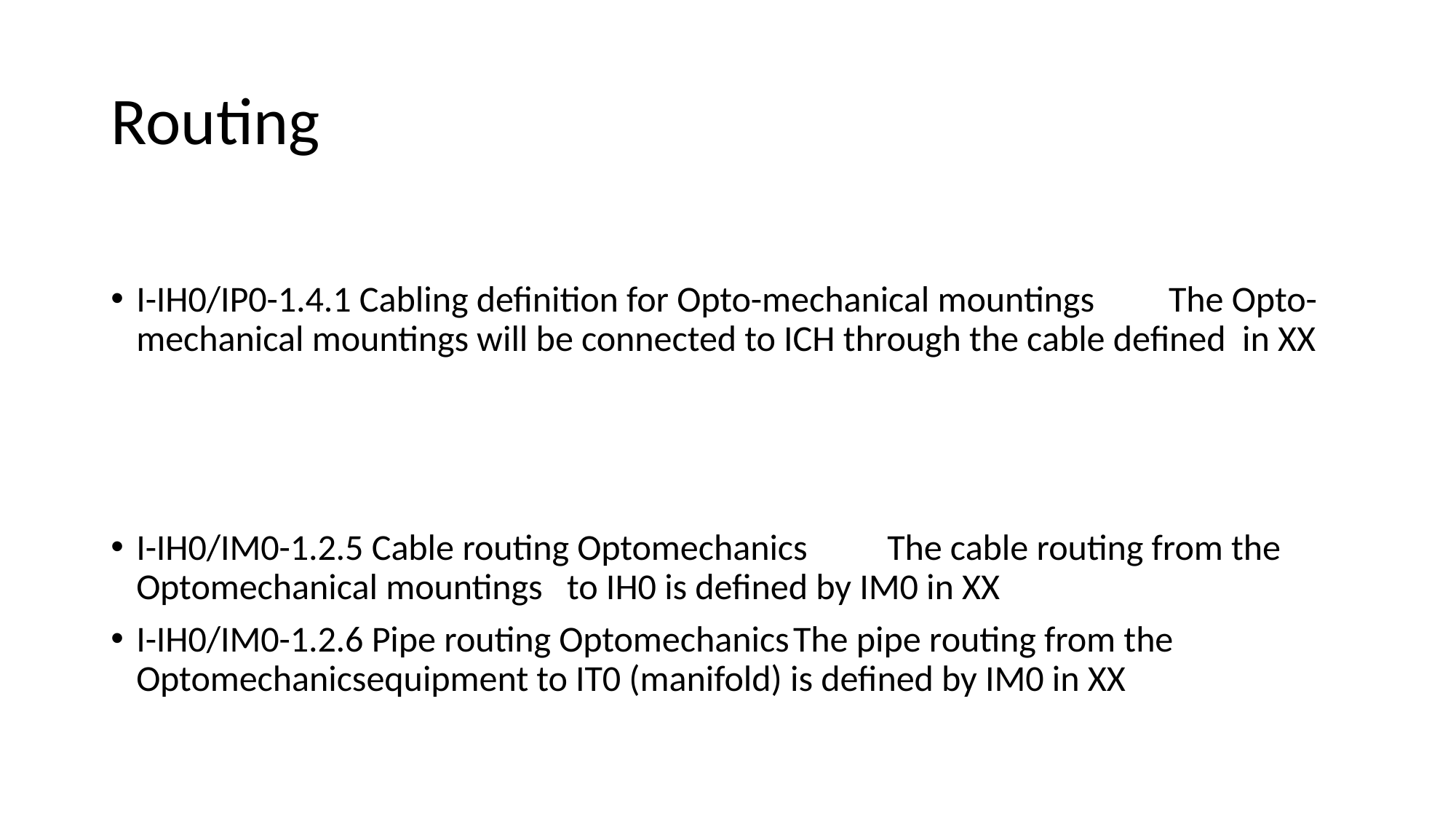

# Routing

I-IH0/IP0-1.4.1 Cabling definition for Opto-mechanical mountings	The Opto-mechanical mountings will be connected to ICH through the cable defined  in XX

I-IH0/IM0-1.2.5 Cable routing Optomechanics	The cable routing from the Optomechanical mountings   to IH0 is defined by IM0 in XX
I-IH0/IM0-1.2.6 Pipe routing Optomechanics	The pipe routing from the Optomechanicsequipment to IT0 (manifold) is defined by IM0 in XX